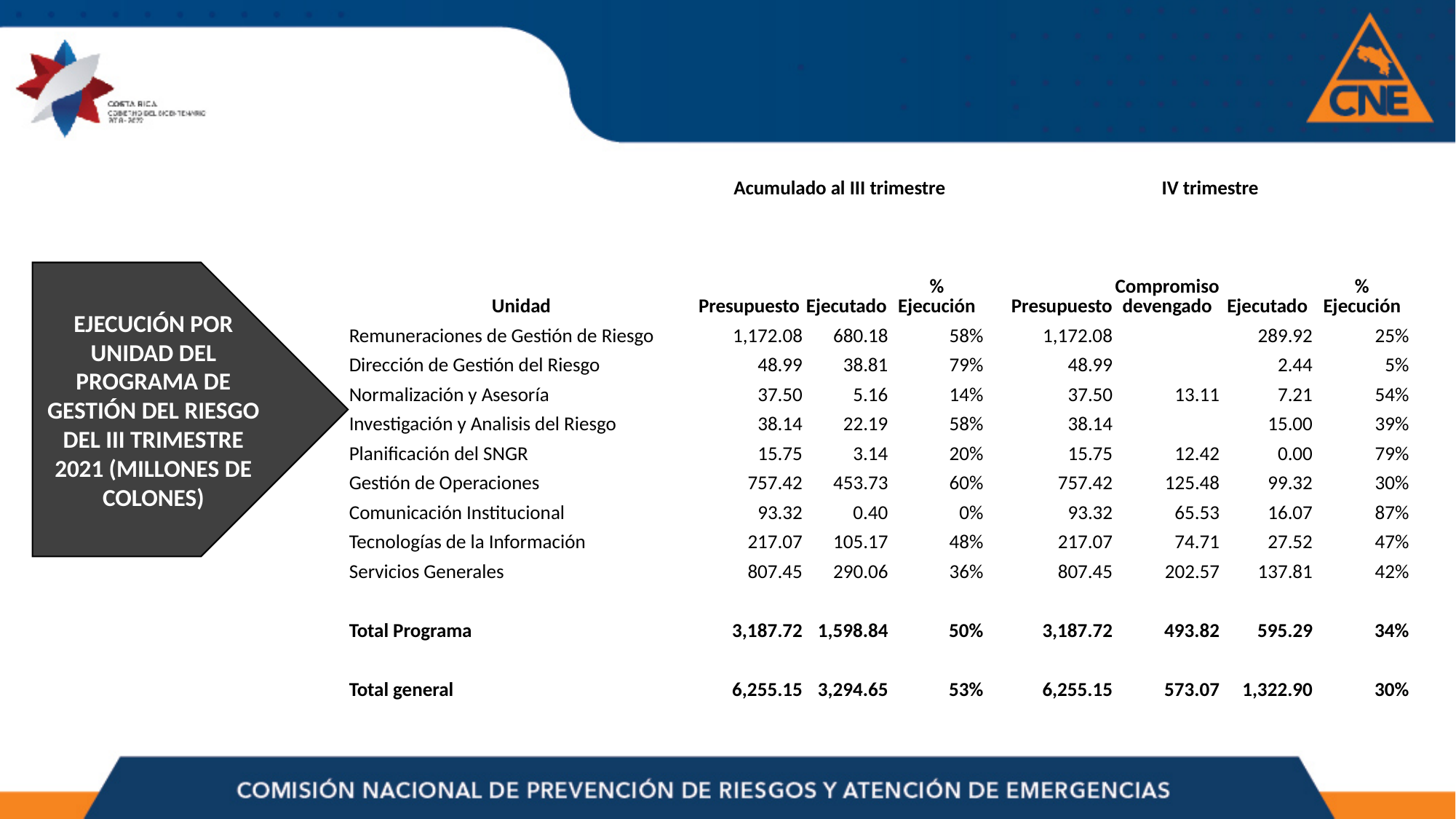

|  | Acumulado al III trimestre |  |  |  | IV trimestre |  |  |  |
| --- | --- | --- | --- | --- | --- | --- | --- | --- |
|  |  |  |  |  |  |  |  |  |
| Unidad | Presupuesto | Ejecutado | % Ejecución |  | Presupuesto | Compromiso devengado | Ejecutado | % Ejecución |
| Remuneraciones de Gestión de Riesgo | 1,172.08 | 680.18 | 58% |  | 1,172.08 |  | 289.92 | 25% |
| Dirección de Gestión del Riesgo | 48.99 | 38.81 | 79% |  | 48.99 |  | 2.44 | 5% |
| Normalización y Asesoría | 37.50 | 5.16 | 14% |  | 37.50 | 13.11 | 7.21 | 54% |
| Investigación y Analisis del Riesgo | 38.14 | 22.19 | 58% |  | 38.14 |  | 15.00 | 39% |
| Planificación del SNGR | 15.75 | 3.14 | 20% |  | 15.75 | 12.42 | 0.00 | 79% |
| Gestión de Operaciones | 757.42 | 453.73 | 60% |  | 757.42 | 125.48 | 99.32 | 30% |
| Comunicación Institucional | 93.32 | 0.40 | 0% |  | 93.32 | 65.53 | 16.07 | 87% |
| Tecnologías de la Información | 217.07 | 105.17 | 48% |  | 217.07 | 74.71 | 27.52 | 47% |
| Servicios Generales | 807.45 | 290.06 | 36% |  | 807.45 | 202.57 | 137.81 | 42% |
|  |  |  |  |  |  |  |  |  |
| Total Programa | 3,187.72 | 1,598.84 | 50% |  | 3,187.72 | 493.82 | 595.29 | 34% |
|  |  |  |  |  |  |  |  |  |
| Total general | 6,255.15 | 3,294.65 | 53% |  | 6,255.15 | 573.07 | 1,322.90 | 30% |
EJECUCIÓN POR UNIDAD DEL PROGRAMA DE GESTIÓN DEL RIESGO DEL III TRIMESTRE 2021 (MILLONES DE COLONES)